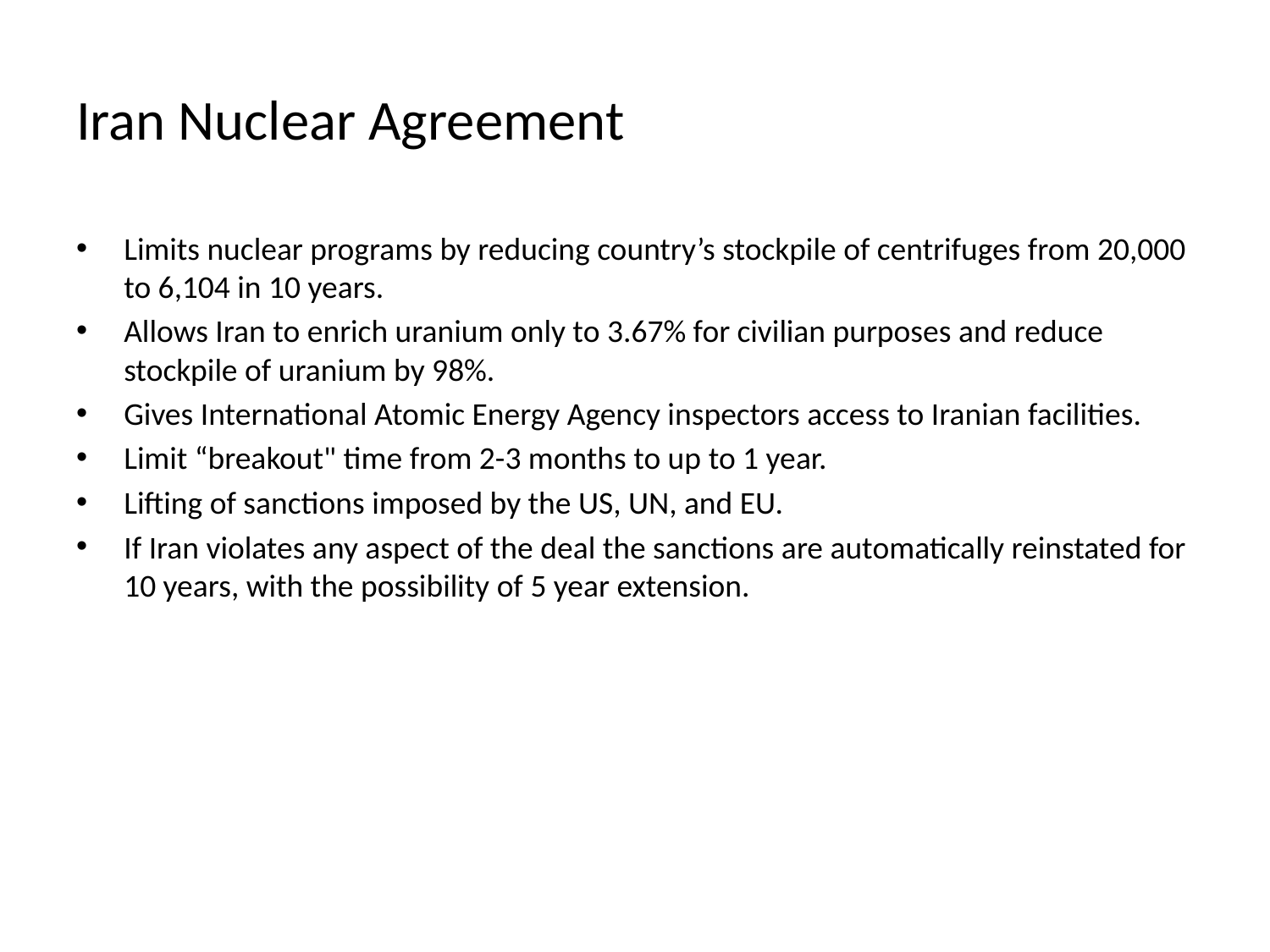

# Iran Nuclear Agreement
Limits nuclear programs by reducing country’s stockpile of centrifuges from 20,000 to 6,104 in 10 years.
Allows Iran to enrich uranium only to 3.67% for civilian purposes and reduce stockpile of uranium by 98%.
Gives International Atomic Energy Agency inspectors access to Iranian facilities.
Limit “breakout" time from 2-3 months to up to 1 year.
Lifting of sanctions imposed by the US, UN, and EU.
If Iran violates any aspect of the deal the sanctions are automatically reinstated for 10 years, with the possibility of 5 year extension.